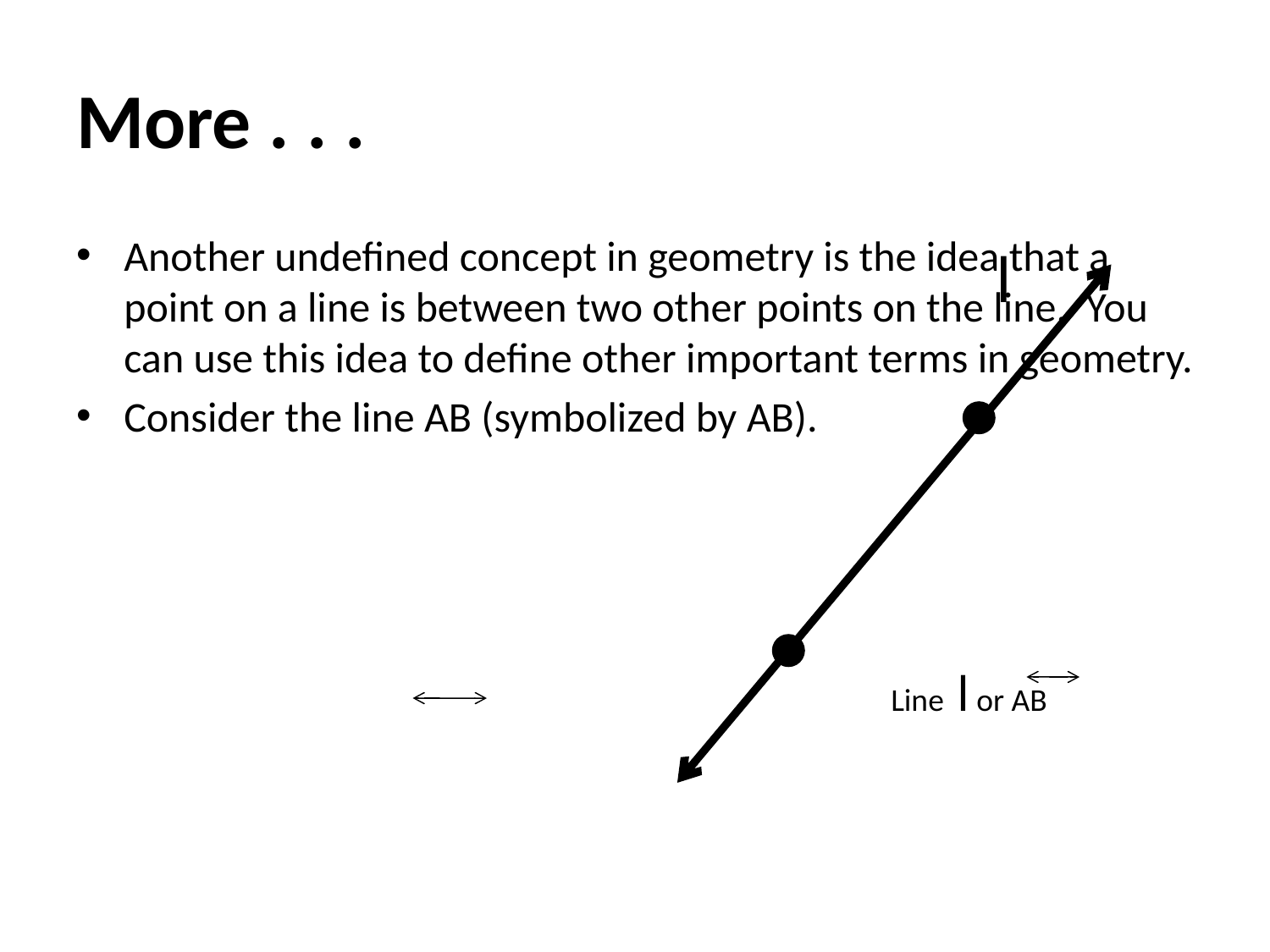

# More . . .
Another undefined concept in geometry is the idea that a point on a line is between two other points on the line.  You can use this idea to define other important terms in geometry.
Consider the line AB (symbolized by AB).
l

Line  l or AB